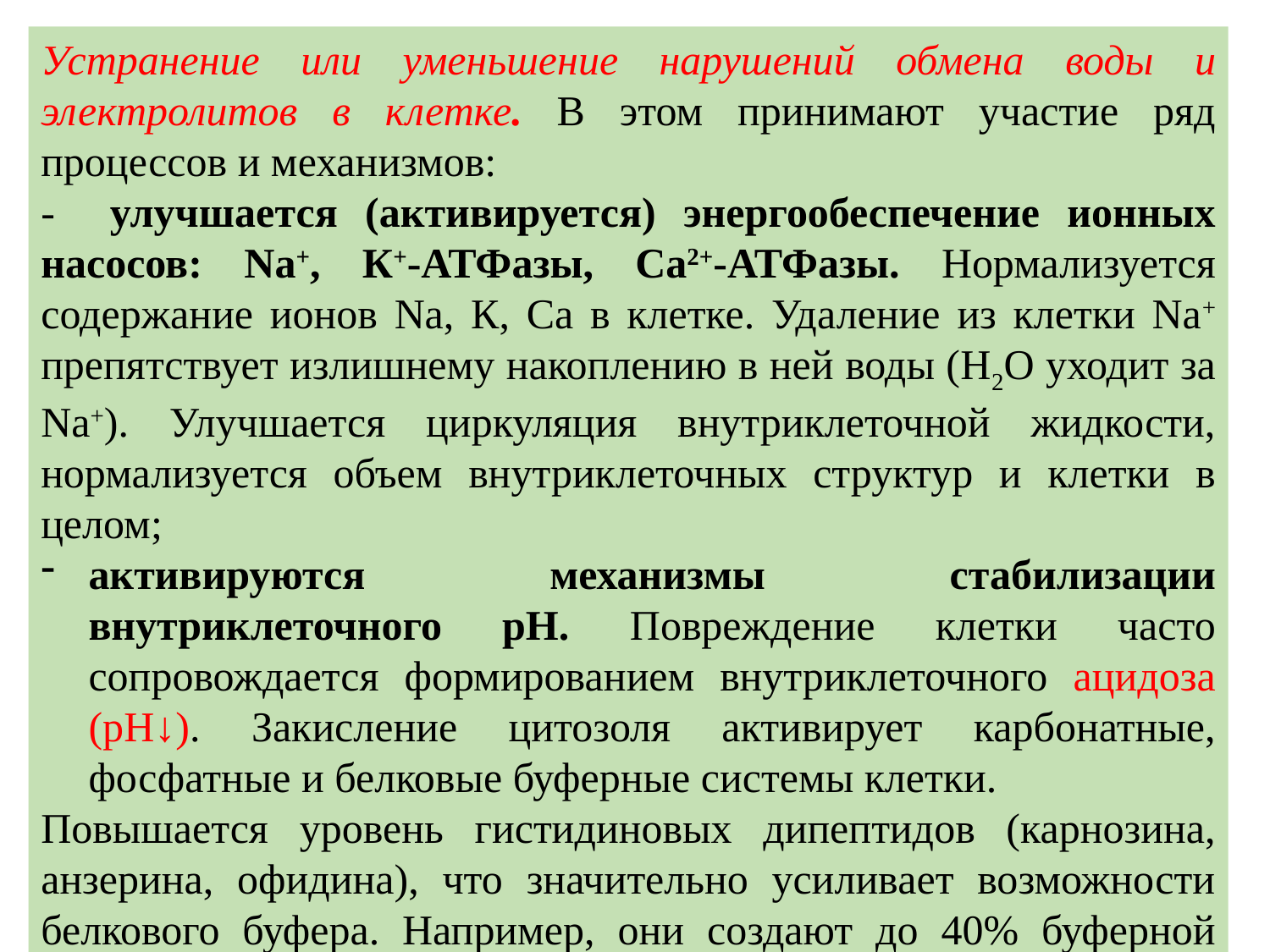

Устранение или уменьшение нарушений обмена воды и электролитов в клетке. В этом принимают участие ряд процессов и механизмов:
-  улучшается (активируется) энергообеспечение ионных насосов: Nа+, К+-АТФазы, Са2+-АТФазы. Нормализуется содержание ионов Nа, К, Са в клетке. Удаление из клетки Nа+ препятствует излишнему накоплению в ней воды (Н2О уходит за Nа+). Улучшается циркуляция внутриклеточной жидкости, нормализуется объем внутриклеточных структур и клетки в целом;
активируются механизмы стабилизации внутриклеточного рН. Повреждение клетки часто сопровождается формированием внутриклеточного ацидоза (рН↓). Закисление цитозоля активирует карбонатные, фосфатные и белковые буферные системы клетки.
Повышается уровень гистидиновых дипептидов (карнозина, анзерина, офидина), что значительно усиливает возможности белкового буфера. Например, они создают до 40% буферной емкости быстрых мышц.